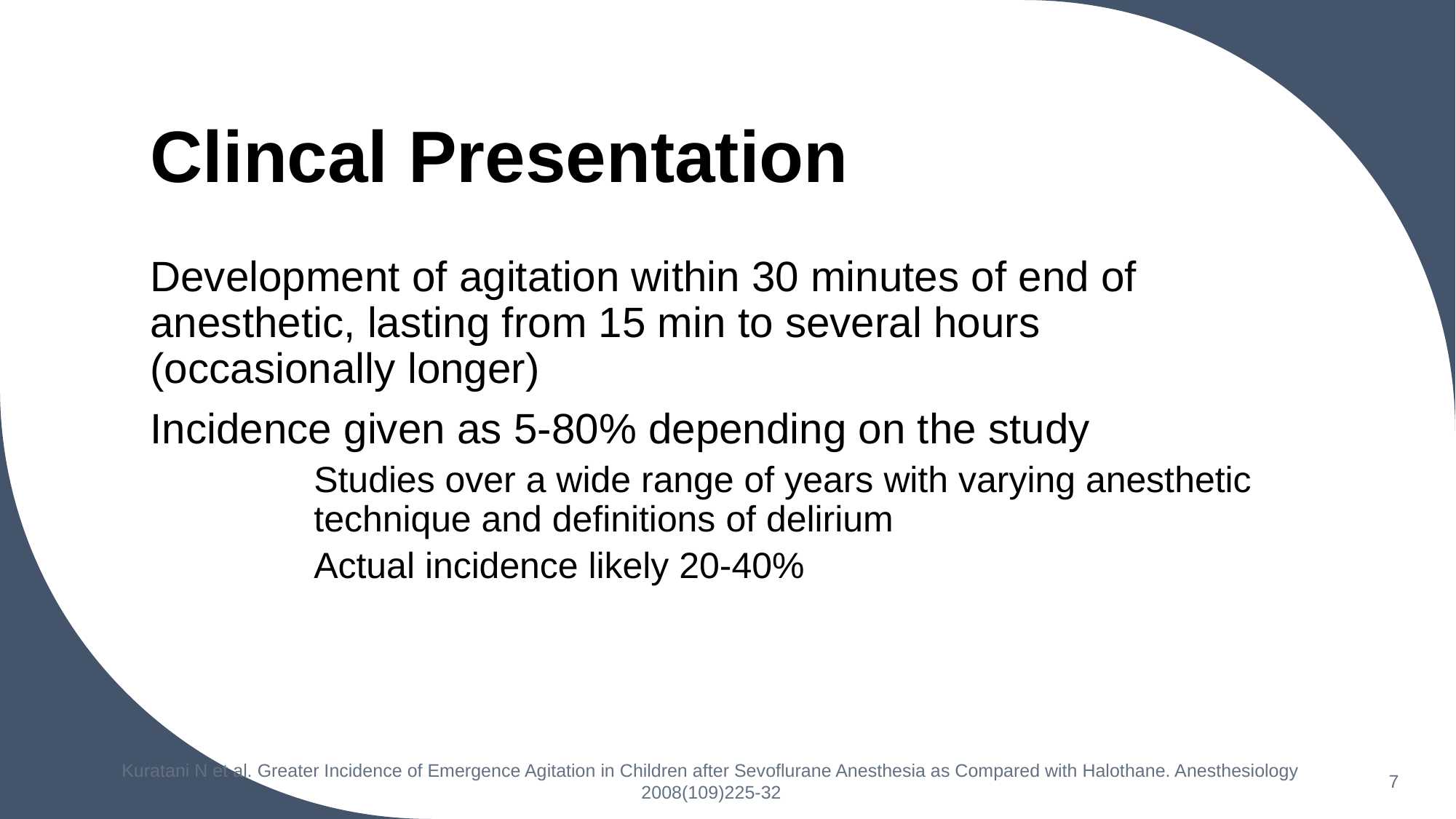

# Clincal Presentation
Development of agitation within 30 minutes of end of anesthetic, lasting from 15 min to several hours (occasionally longer)
Incidence given as 5-80% depending on the study
	Studies over a wide range of years with varying anesthetic 	technique and definitions of delirium
	Actual incidence likely 20-40%
Kuratani N et al. Greater Incidence of Emergence Agitation in Children after Sevoflurane Anesthesia as Compared with Halothane. Anesthesiology 2008(109)225-32
7